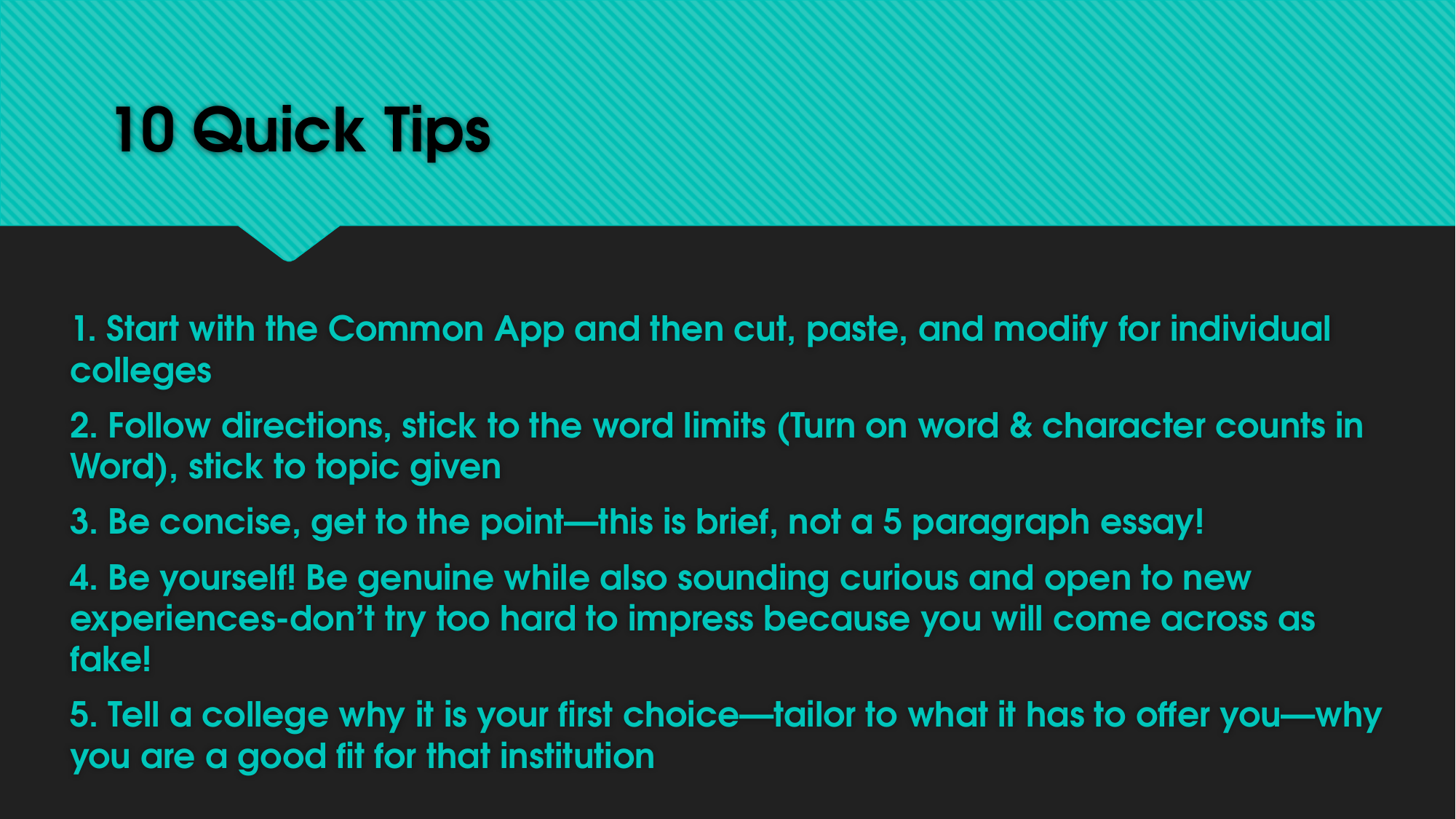

# 10 Quick Tips

1. Start with the Common App and then cut, paste, and modify for individual colleges
2. Follow directions, stick to the word limits (Turn on word & character counts in Word), stick to topic given
3. Be concise, get to the point—this is brief, not a 5 paragraph essay!
4. Be yourself! Be genuine while also sounding curious and open to new experiences-don’t try too hard to impress because you will come across as fake!
5. Tell a college why it is your first choice—tailor to what it has to offer you—why you are a good fit for that institution